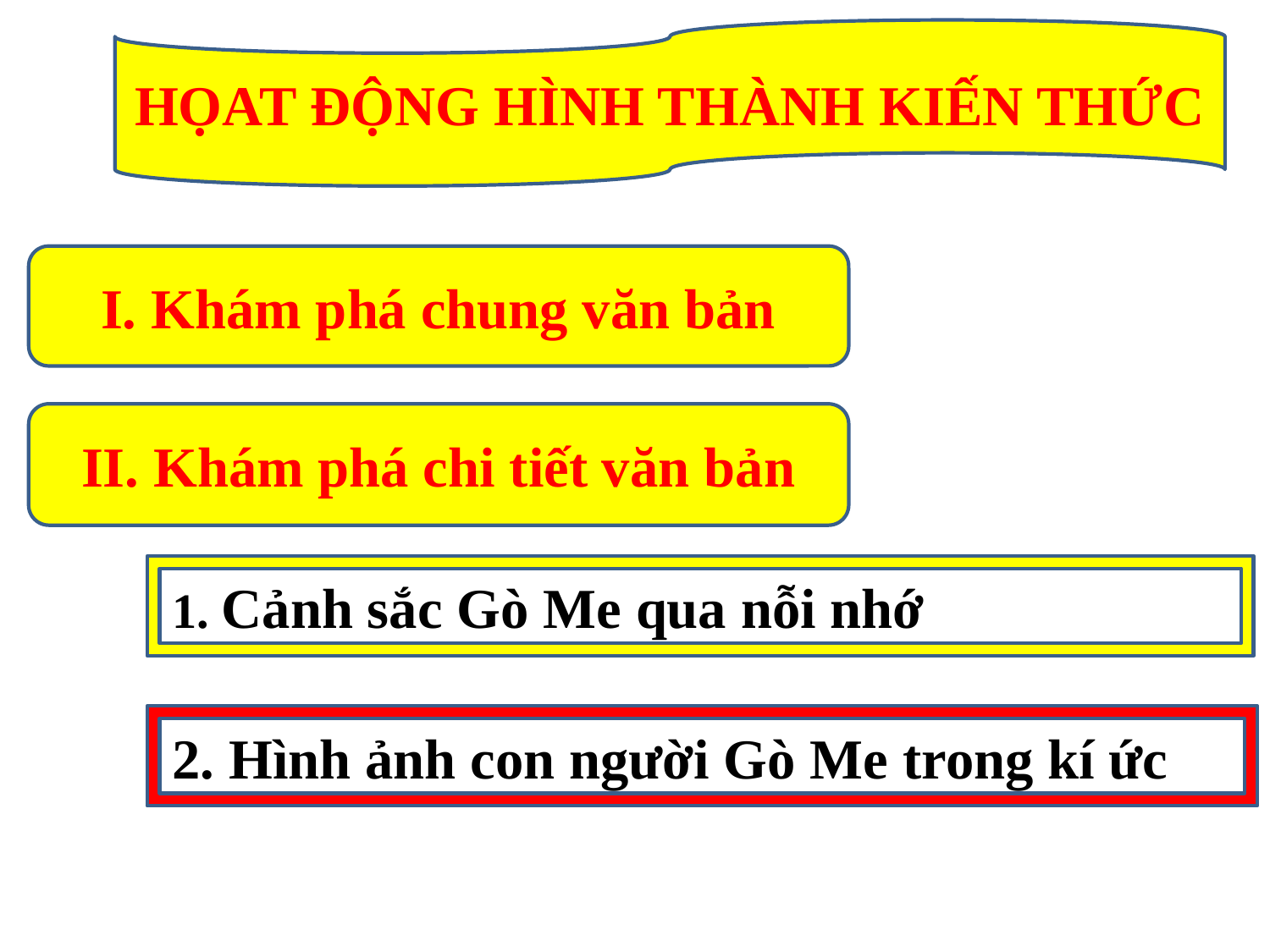

HỌAT ĐỘNG HÌNH THÀNH KIẾN THỨC
I. Khám phá chung văn bản
II. Khám phá chi tiết văn bản
1. Cảnh sắc Gò Me qua nỗi nhớ
2. Hình ảnh con người Gò Me trong kí ức